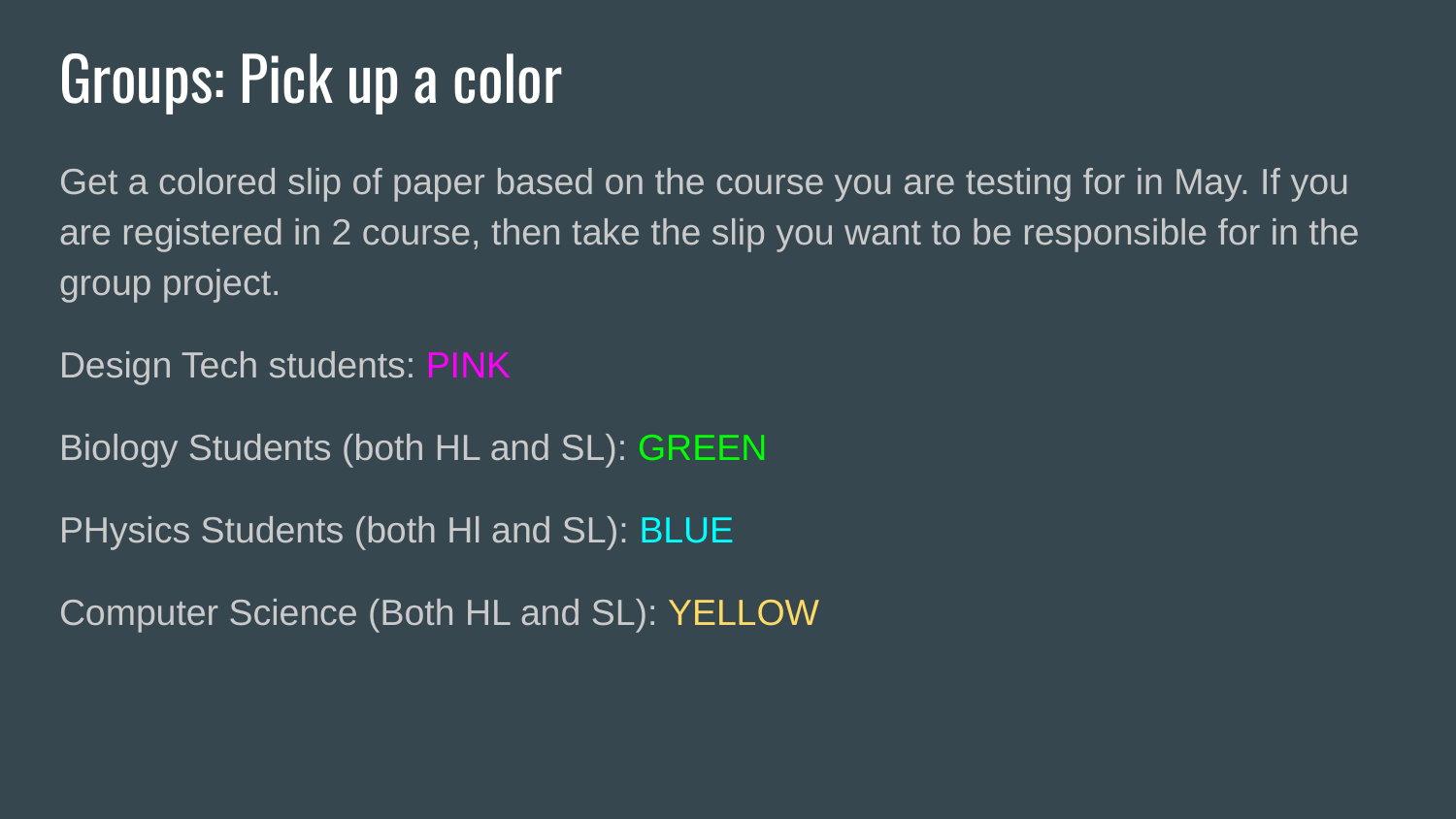

# Groups: Pick up a color

Get a colored slip of paper based on the course you are testing for in May. If you are registered in 2 course, then take the slip you want to be responsible for in the group project.
Design Tech students: PINK
Biology Students (both HL and SL): GREEN
PHysics Students (both Hl and SL): BLUE
Computer Science (Both HL and SL): YELLOW